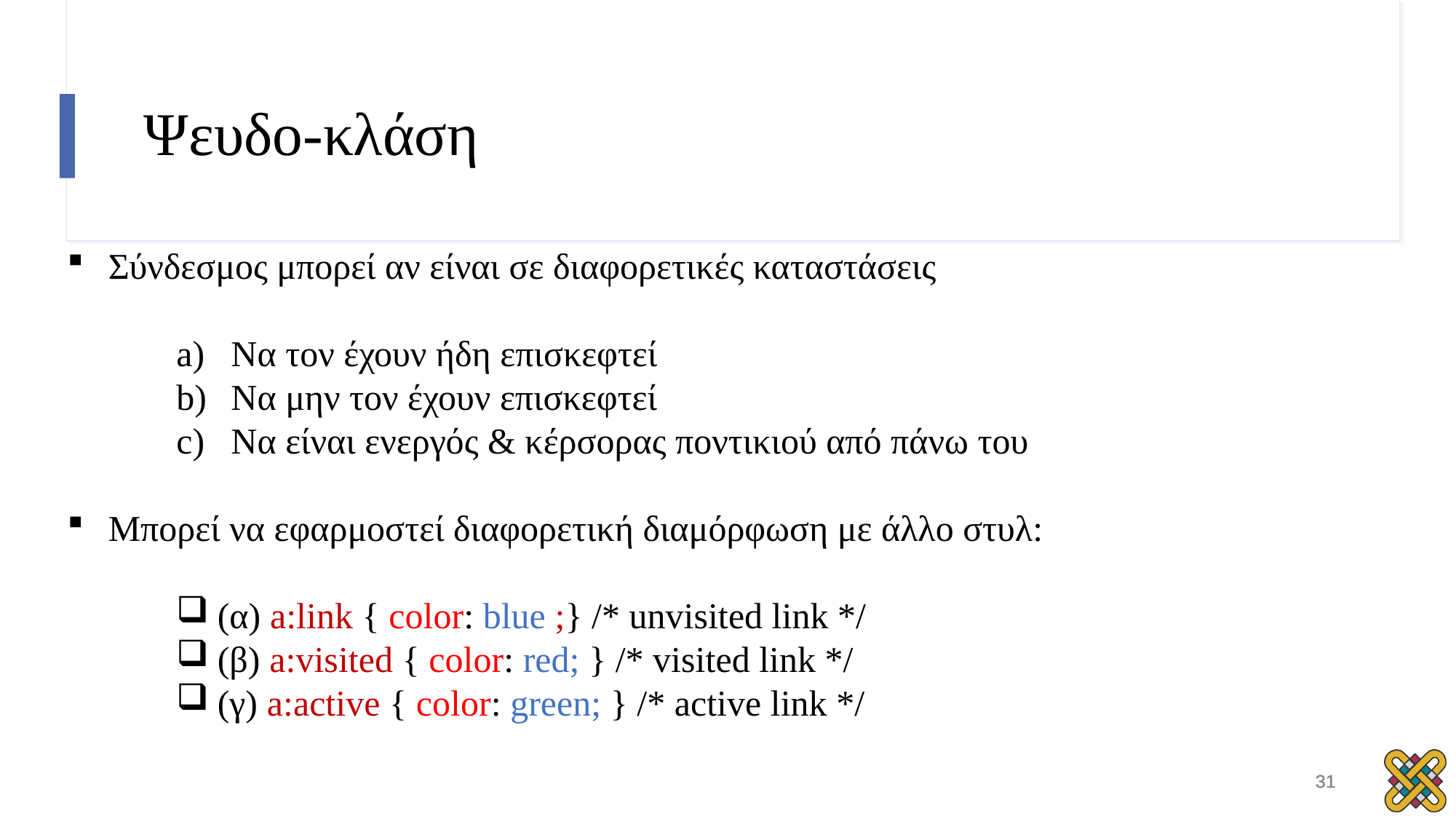

# Ψευδο-κλάση

Σύνδεσμος μπορεί αν είναι σε διαφορετικές καταστάσεις

Να τον έχουν ήδη επισκεφτεί
Να μην τον έχουν επισκεφτεί
Να είναι ενεργός & κέρσορας ποντικιού από πάνω του

Μπορεί να εφαρμοστεί διαφορετική διαμόρφωση με άλλο στυλ:

(α) a:link { color: blue ;} /* unvisited link */
(β) a:visited { color: red; } /* visited link */
(γ) a:active { color: green; } /* active link */

31
31